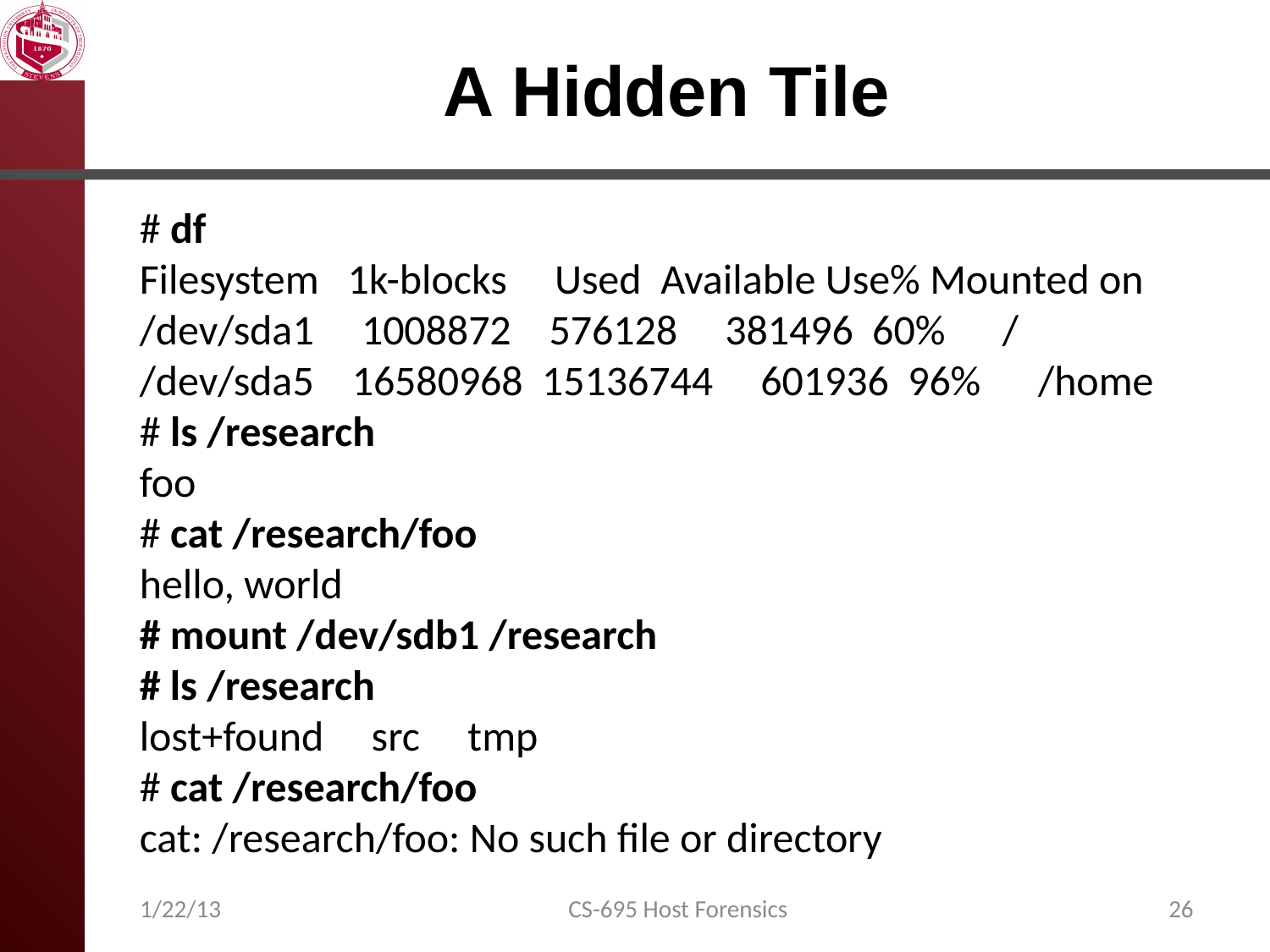

# A Hidden Tile
# df
Filesystem   1k-blocks     Used  Available Use% Mounted on
/dev/sda1     1008872    576128     381496  60%      /
/dev/sda5    16580968  15136744     601936  96%      /home
# ls /research
foo
# cat /research/foo
hello, world
# mount /dev/sdb1 /research
# ls /research
lost+found     src     tmp
# cat /research/foo
cat: /research/foo: No such file or directory
1/22/13
CS-695 Host Forensics
26